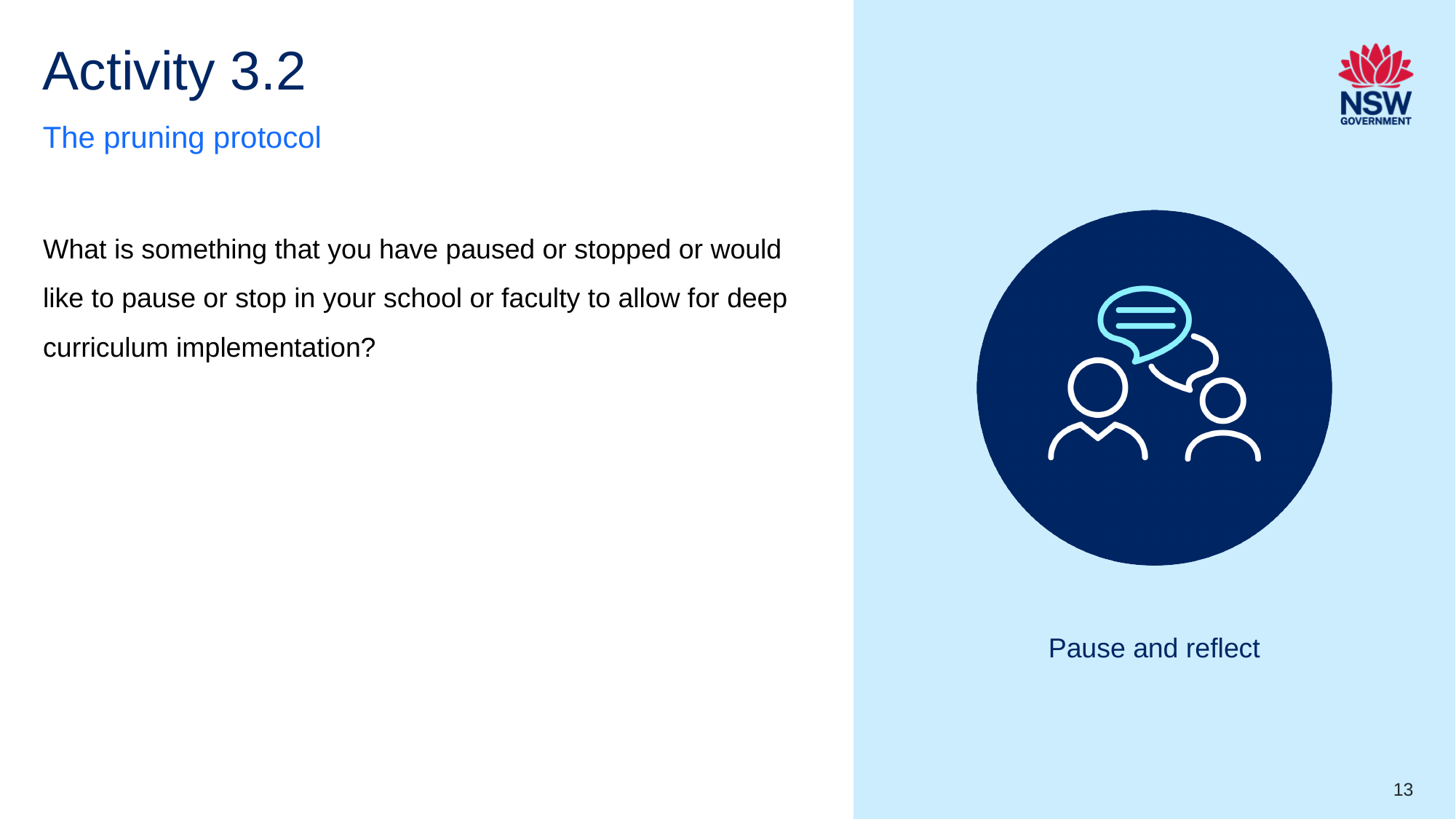

# Activity 3.2
The pruning protocol
What is something that you have paused or stopped or would like to pause or stop in your school or faculty to allow for deep curriculum implementation?